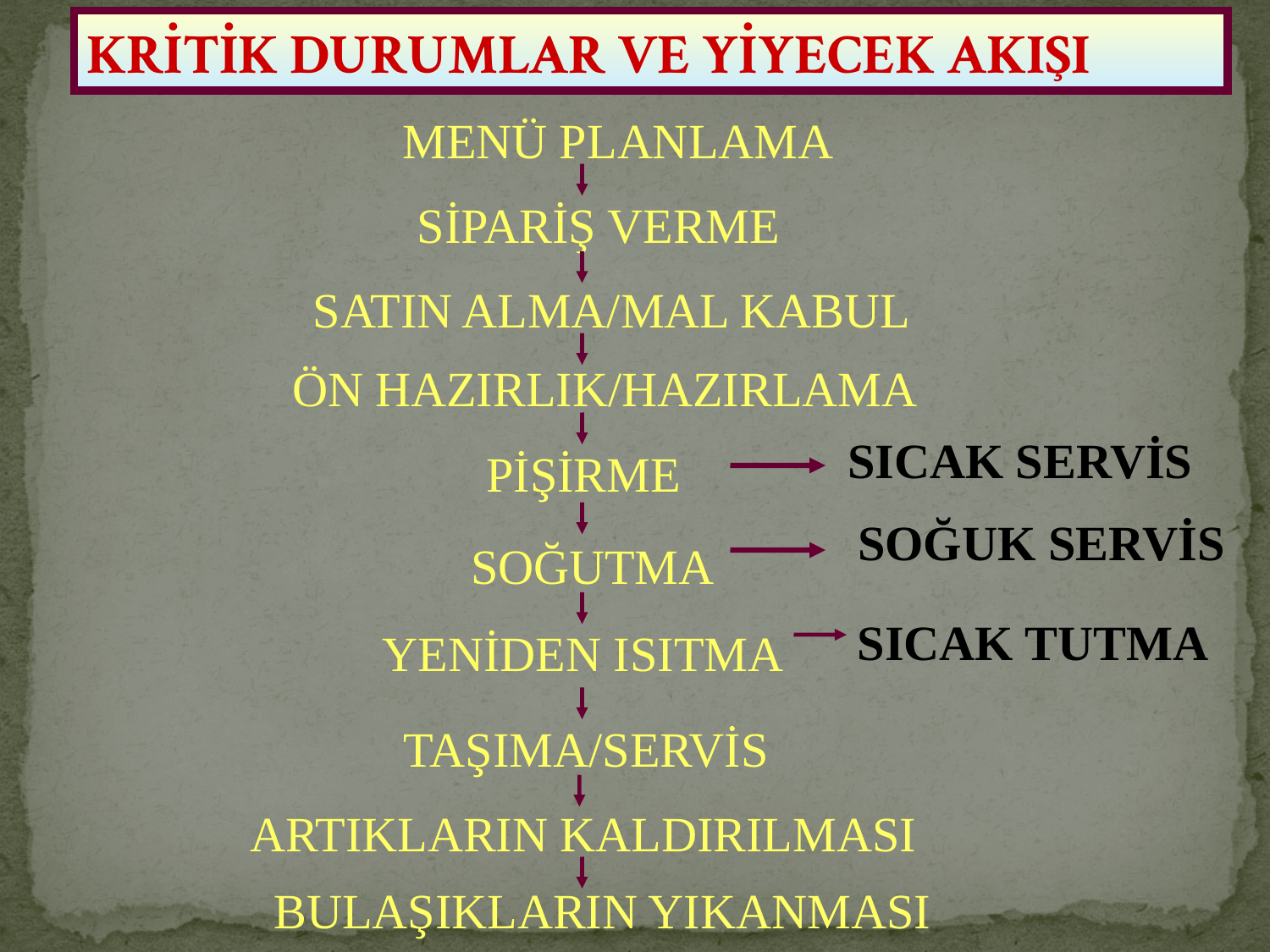

KRİTİK DURUMLAR VE YİYECEK AKIŞI
MENÜ PLANLAMA

SİPARİŞ VERME

SATIN ALMA/MAL KABUL

ÖN HAZIRLIK/HAZIRLAMA

SICAK SERVİS
PİŞİRME

SOĞUK SERVİS
SOĞUTMA

SICAK TUTMA
YENİDEN ISITMA

TAŞIMA/SERVİS

ARTIKLARIN KALDIRILMASI

BULAŞIKLARIN YIKANMASI